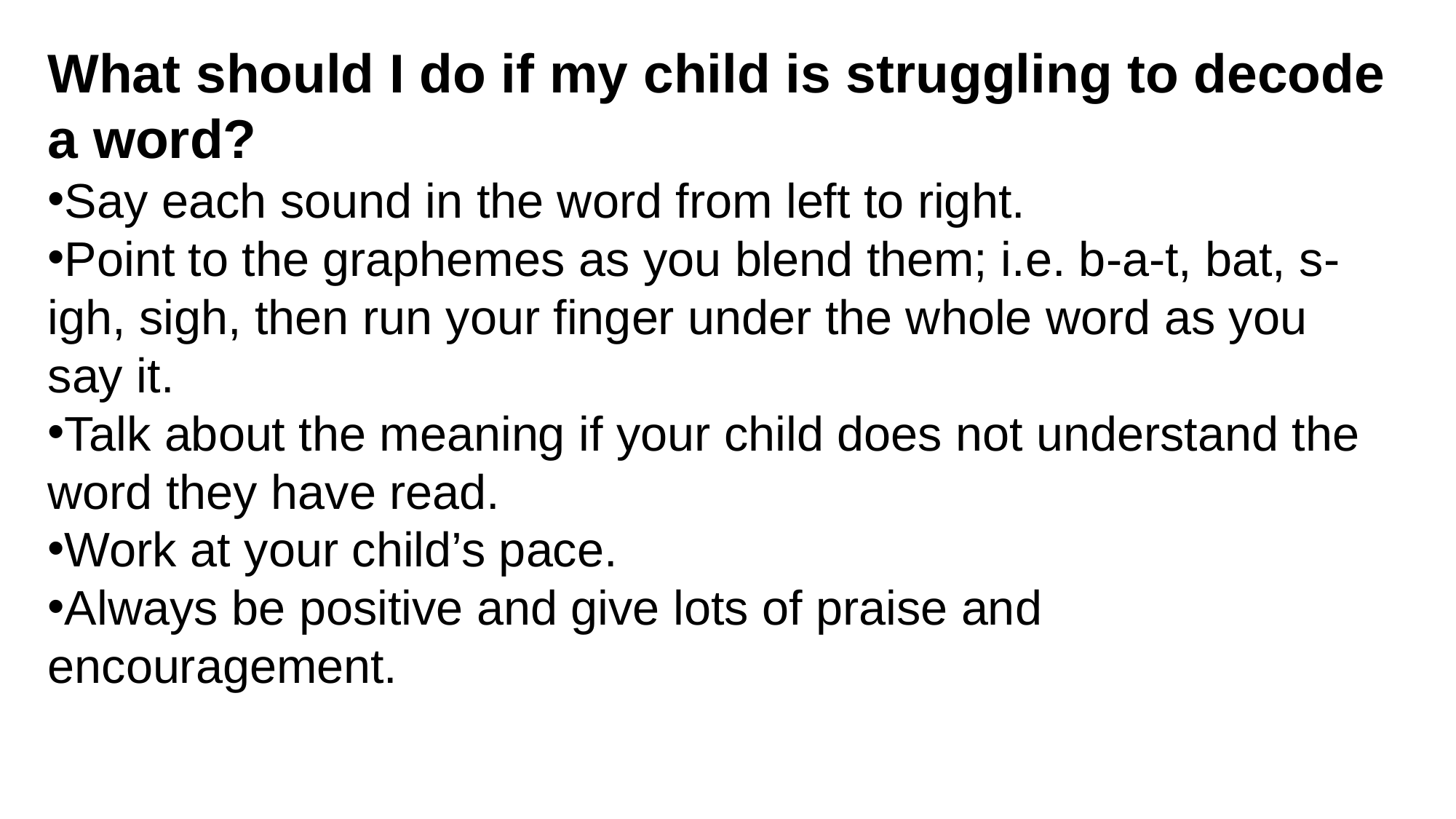

What should I do if my child is struggling to decode a word?
Say each sound in the word from left to right.
Point to the graphemes as you blend them; i.e. b-a-t, bat, s-igh, sigh, then run your finger under the whole word as you say it.
Talk about the meaning if your child does not understand the word they have read.
Work at your child’s pace.
Always be positive and give lots of praise and encouragement.